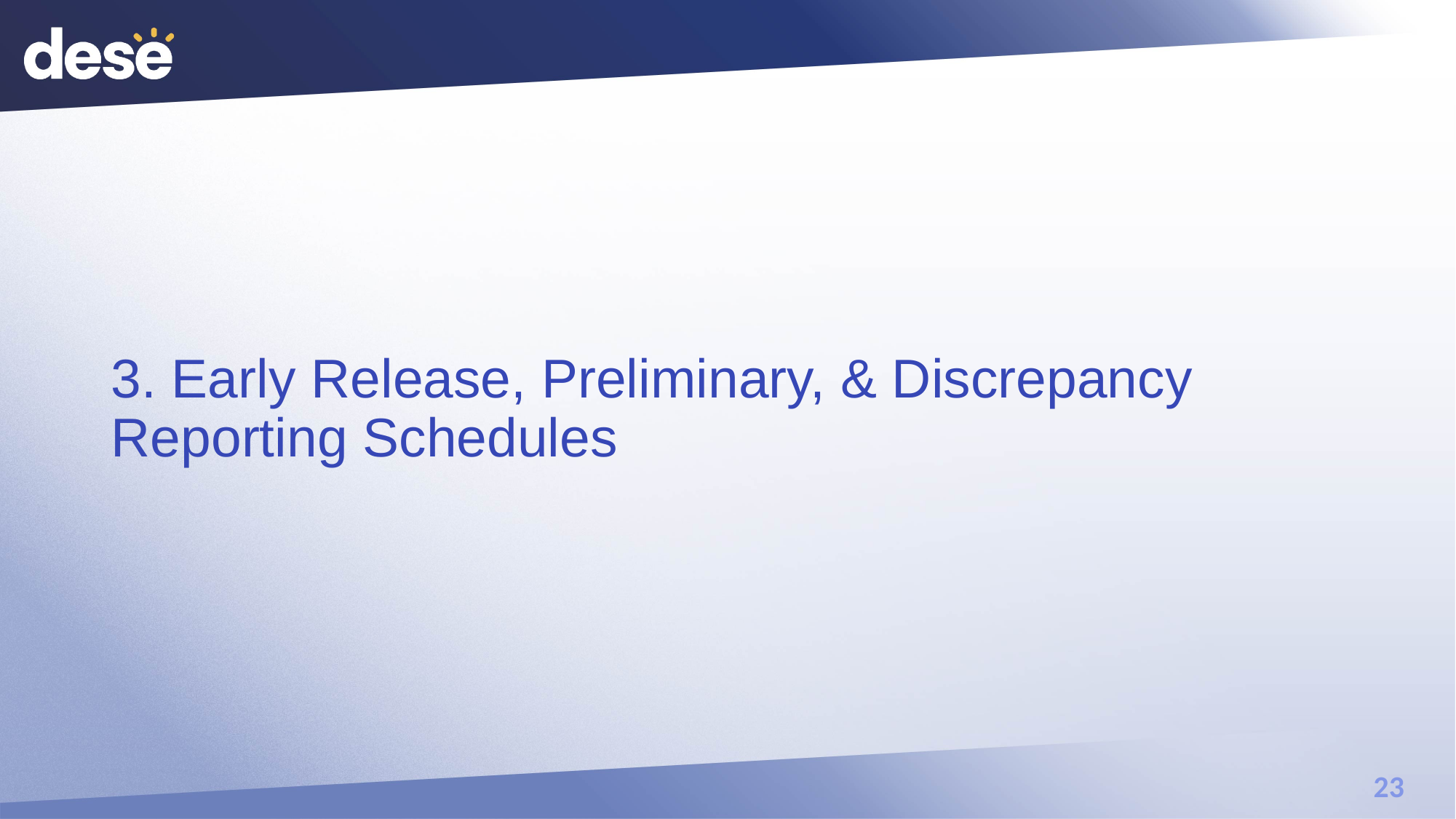

# 3. Early Release, Preliminary, & Discrepancy Reporting Schedules